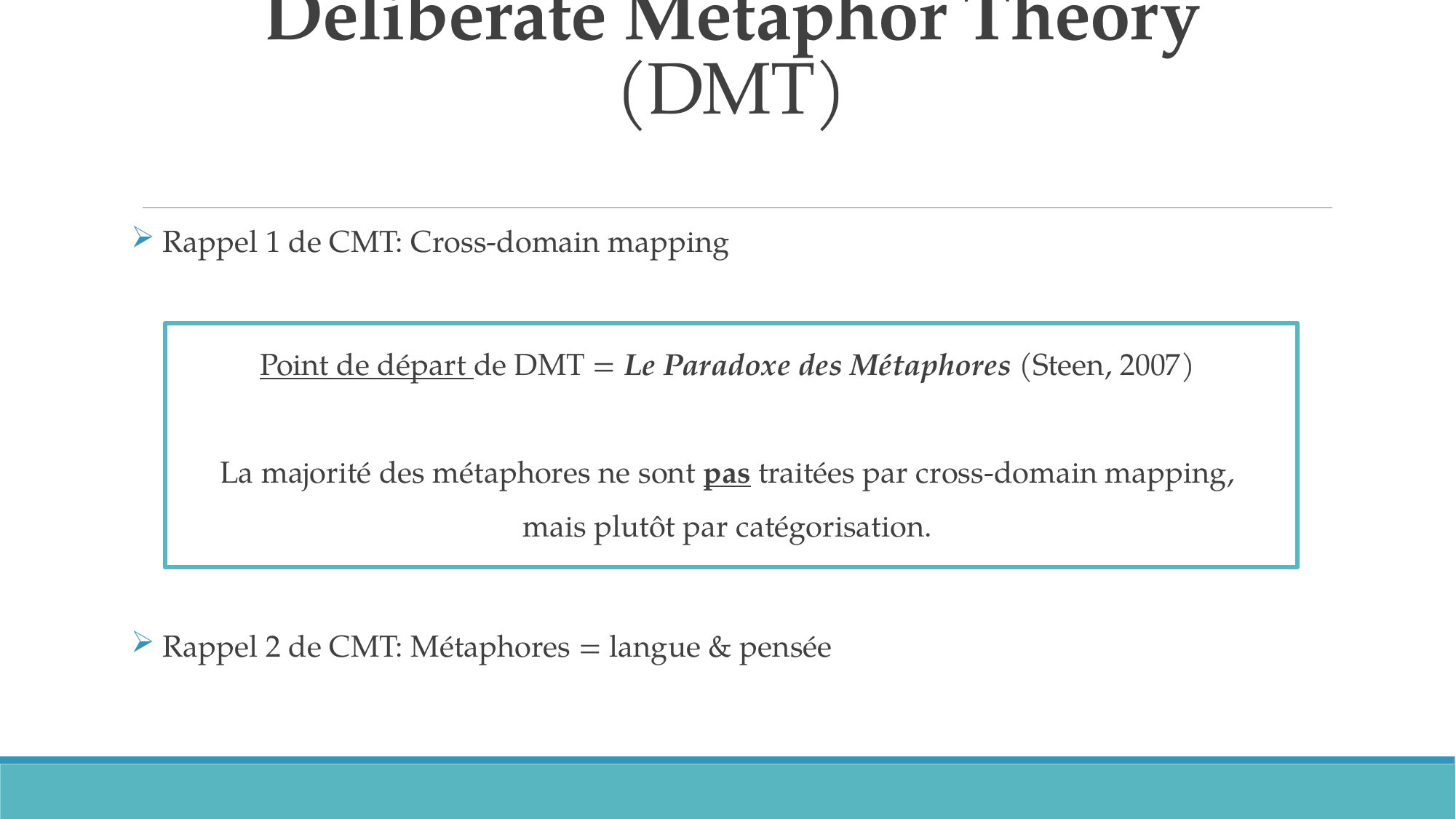

# Deliberate Metaphor Theory (DMT)
 Rappel 1 de CMT: Cross-domain mapping
Point de départ de DMT = Le Paradoxe des Métaphores (Steen, 2007)

La majorité des métaphores ne sont pas traitées par cross-domain mapping,
mais plutôt par catégorisation.
 Rappel 2 de CMT: Métaphores = langue & pensée